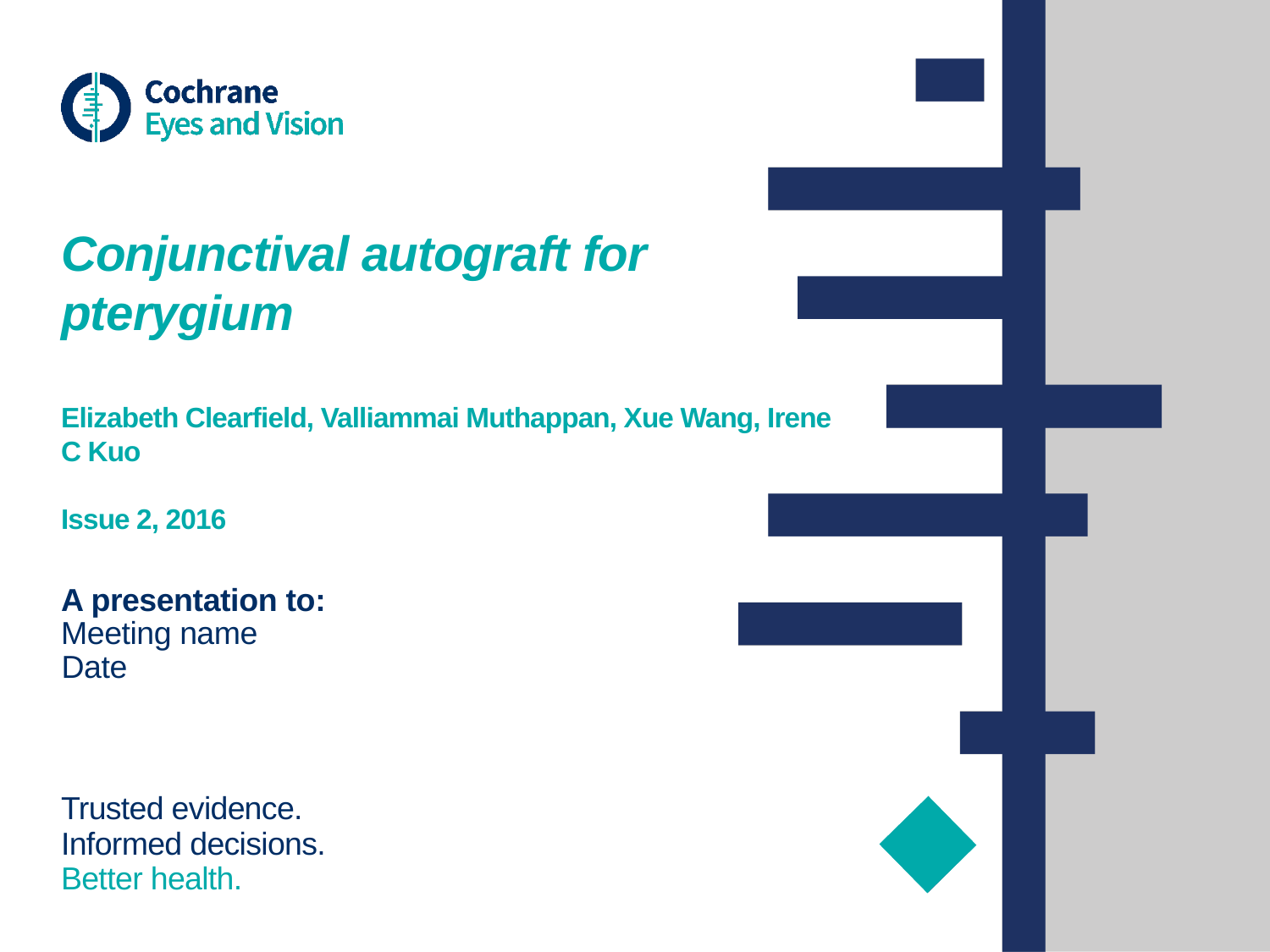

# Conjunctival autograft for pterygium Elizabeth Clearfield, Valliammai Muthappan, Xue Wang, Irene C Kuo Issue 2, 2016
A presentation to:
Meeting name
Date